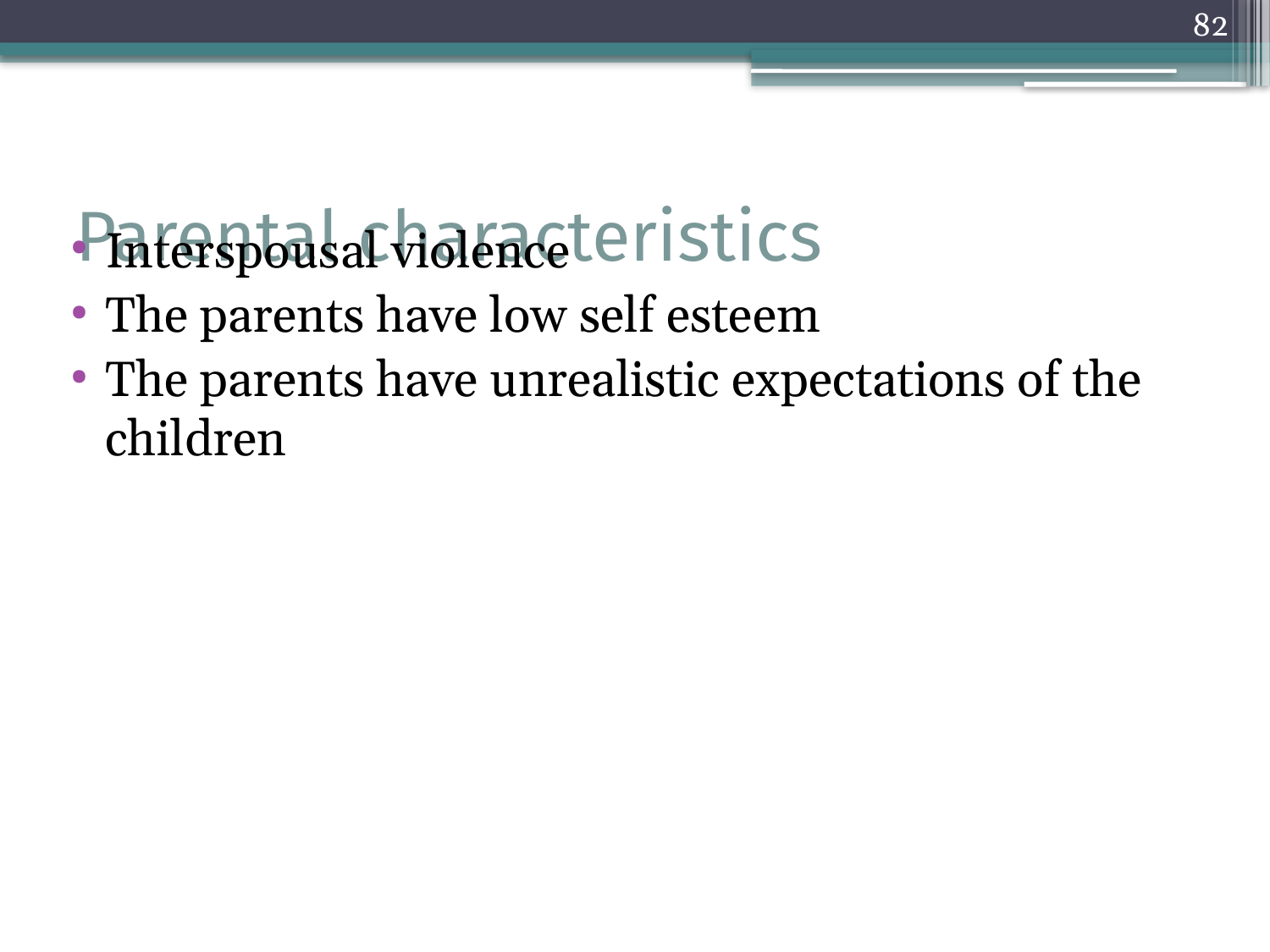

82
# Parental characteristics
Interspousal violence
The parents have low self esteem
The parents have unrealistic expectations of the children